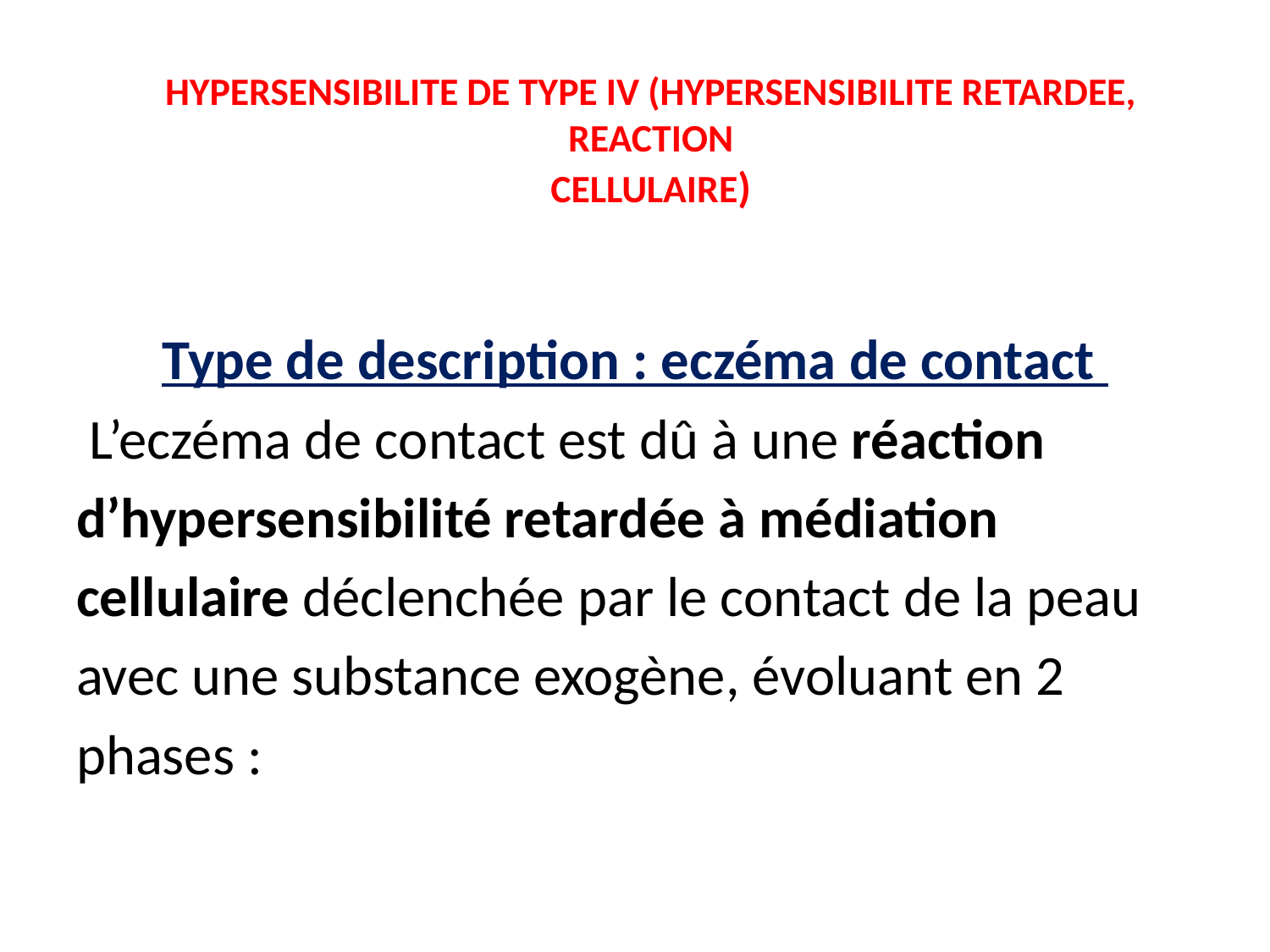

# HYPERSENSIBILITE DE TYPE IV (HYPERSENSIBILITE RETARDEE, REACTION CELLULAIRE)

Type de description : eczéma de contact
 L’eczéma de contact est dû à une réaction
d’hypersensibilité retardée à médiation
cellulaire déclenchée par le contact de la peau
avec une substance exogène, évoluant en 2
phases :